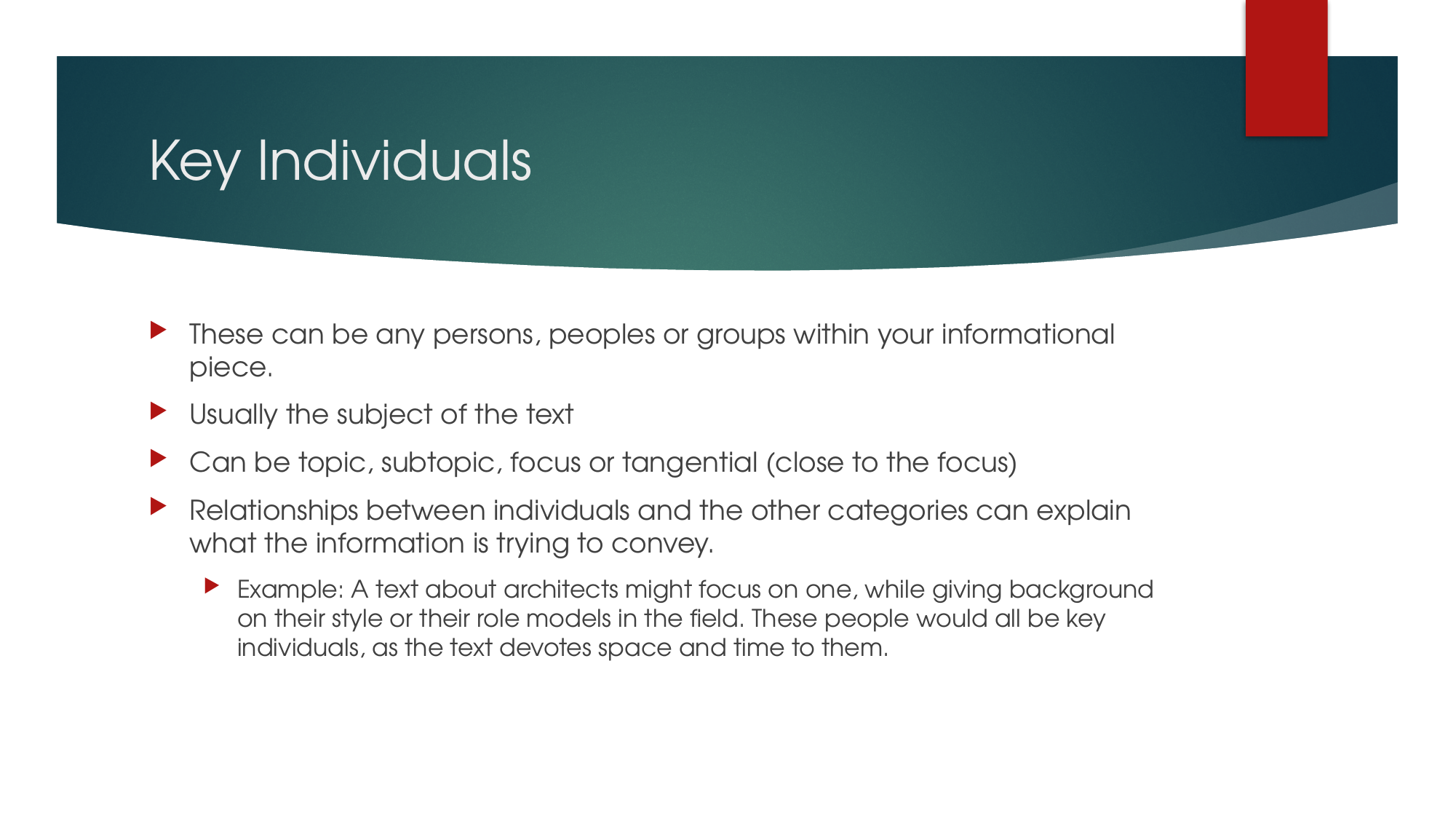

# Key Individuals
These can be any persons, peoples or groups within your informational piece.
Usually the subject of the text
Can be topic, subtopic, focus or tangential (close to the focus)
Relationships between individuals and the other categories can explain what the information is trying to convey.
Example: A text about architects might focus on one, while giving background on their style or their role models in the field. These people would all be key individuals, as the text devotes space and time to them.